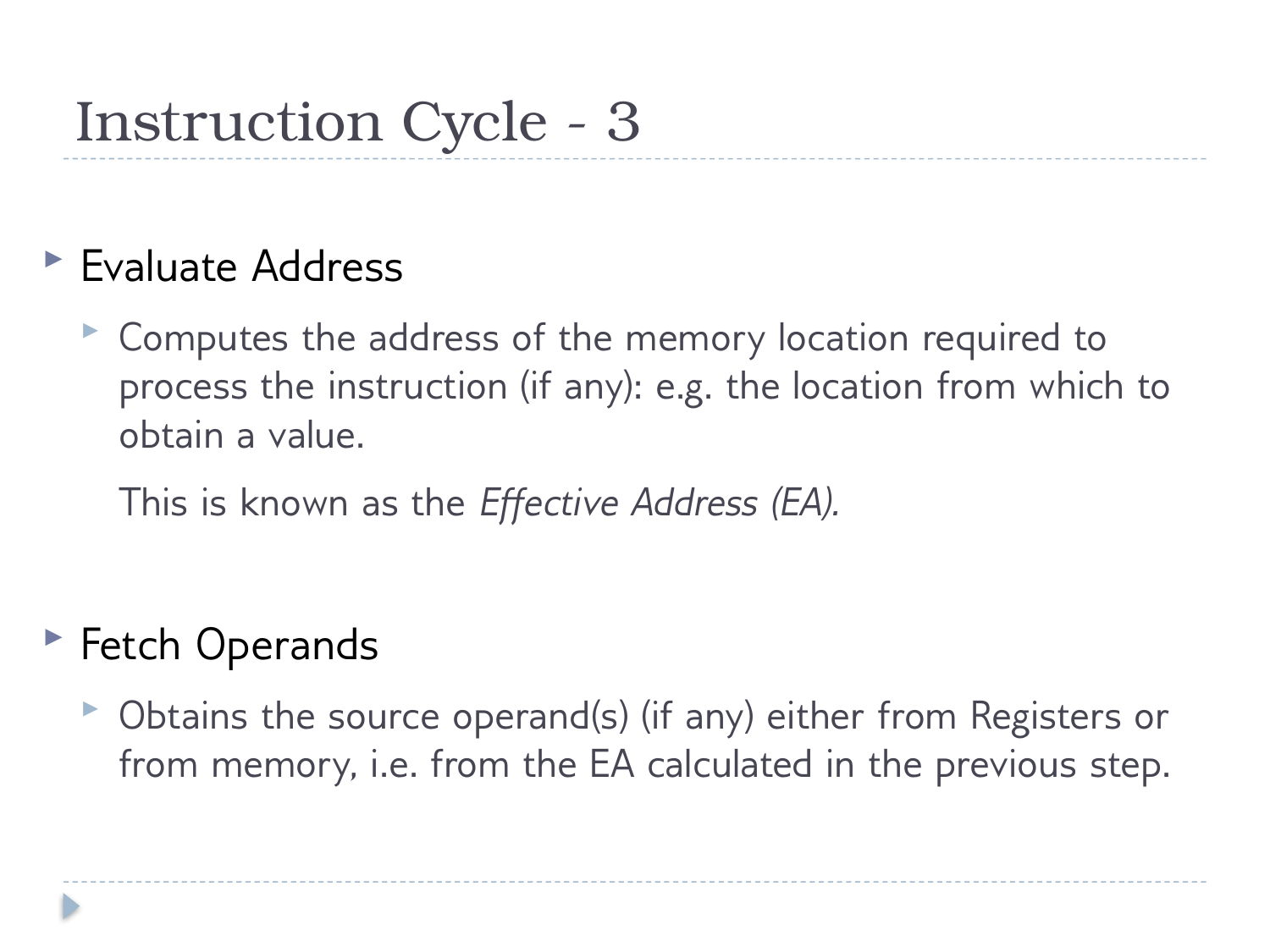

# Instruction Cycle - 3
Evaluate Address
Computes the address of the memory location required to process the instruction (if any): e.g. the location from which to obtain a value.
	This is known as the Effective Address (EA).

Fetch Operands
Obtains the source operand(s) (if any) either from Registers or from memory, i.e. from the EA calculated in the previous step.